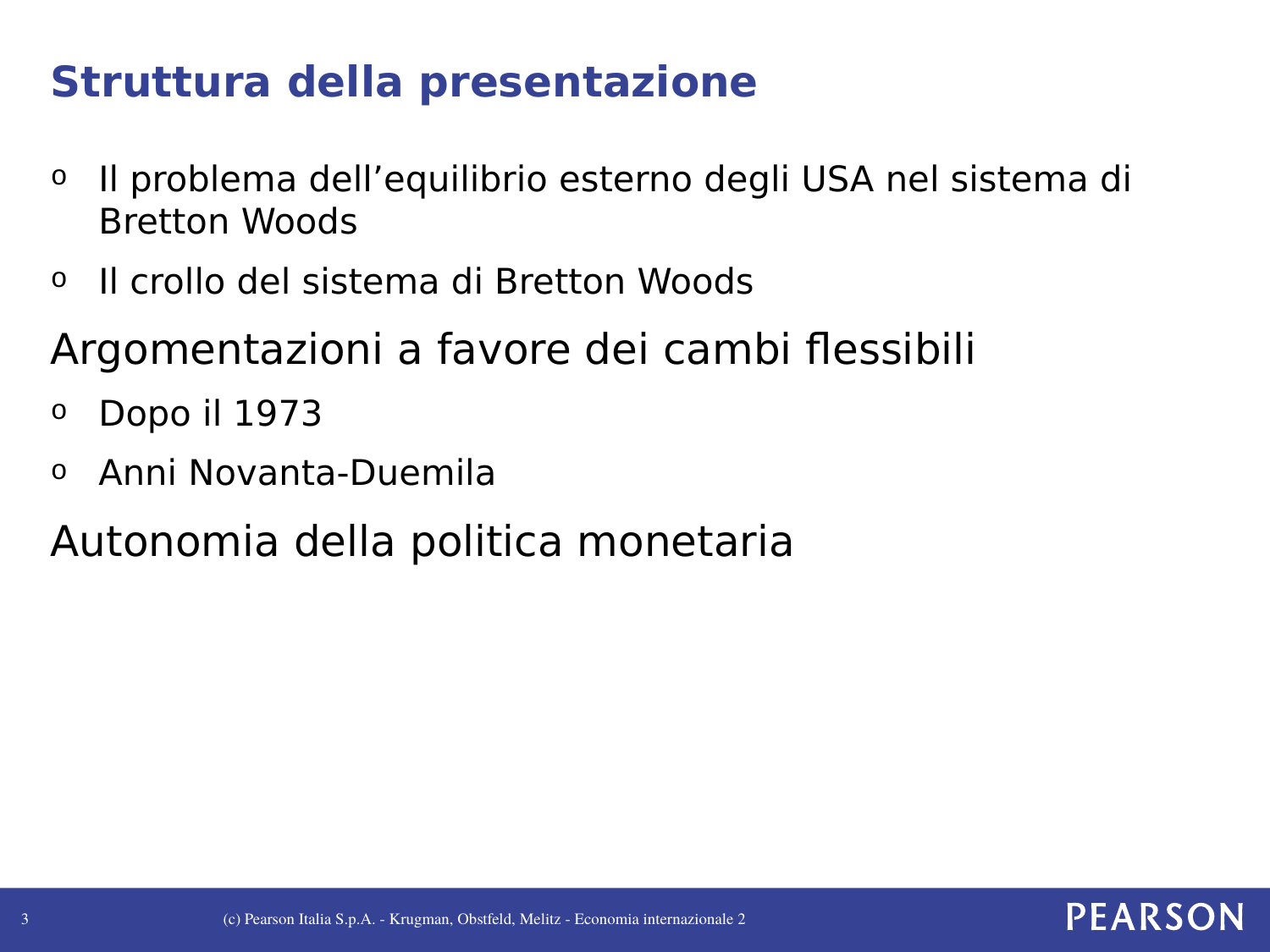

# Struttura della presentazione
Il problema dell’equilibrio esterno degli USA nel sistema di Bretton Woods
Il crollo del sistema di Bretton Woods
Argomentazioni a favore dei cambi flessibili
Dopo il 1973
Anni Novanta-Duemila
Autonomia della politica monetaria
3
(c) Pearson Italia S.p.A. - Krugman, Obstfeld, Melitz - Economia internazionale 2